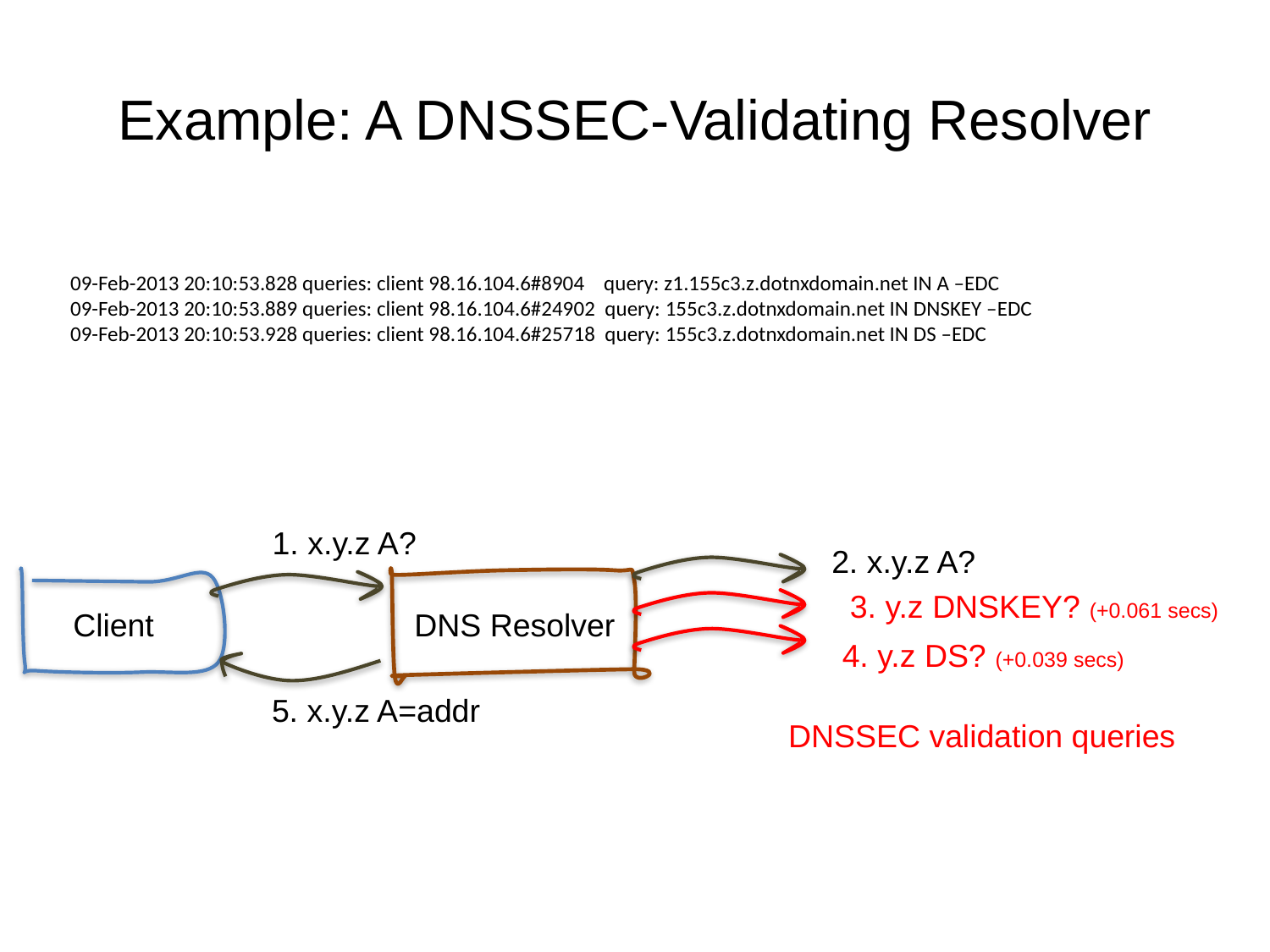

# Example: A DNSSEC-Validating Resolver
09-Feb-2013 20:10:53.828 queries: client 98.16.104.6#8904    query: z1.155c3.z.dotnxdomain.net IN A –EDC
09-Feb-2013 20:10:53.889 queries: client 98.16.104.6#24902  query: 155c3.z.dotnxdomain.net IN DNSKEY –EDC
09-Feb-2013 20:10:53.928 queries: client 98.16.104.6#25718  query: 155c3.z.dotnxdomain.net IN DS –EDC
1. x.y.z A?
2. x.y.z A?

3. y.z DNSKEY? (+0.061 secs)

Client
DNS Resolver

4. y.z DS? (+0.039 secs)

5. x.y.z A=addr
DNSSEC validation queries